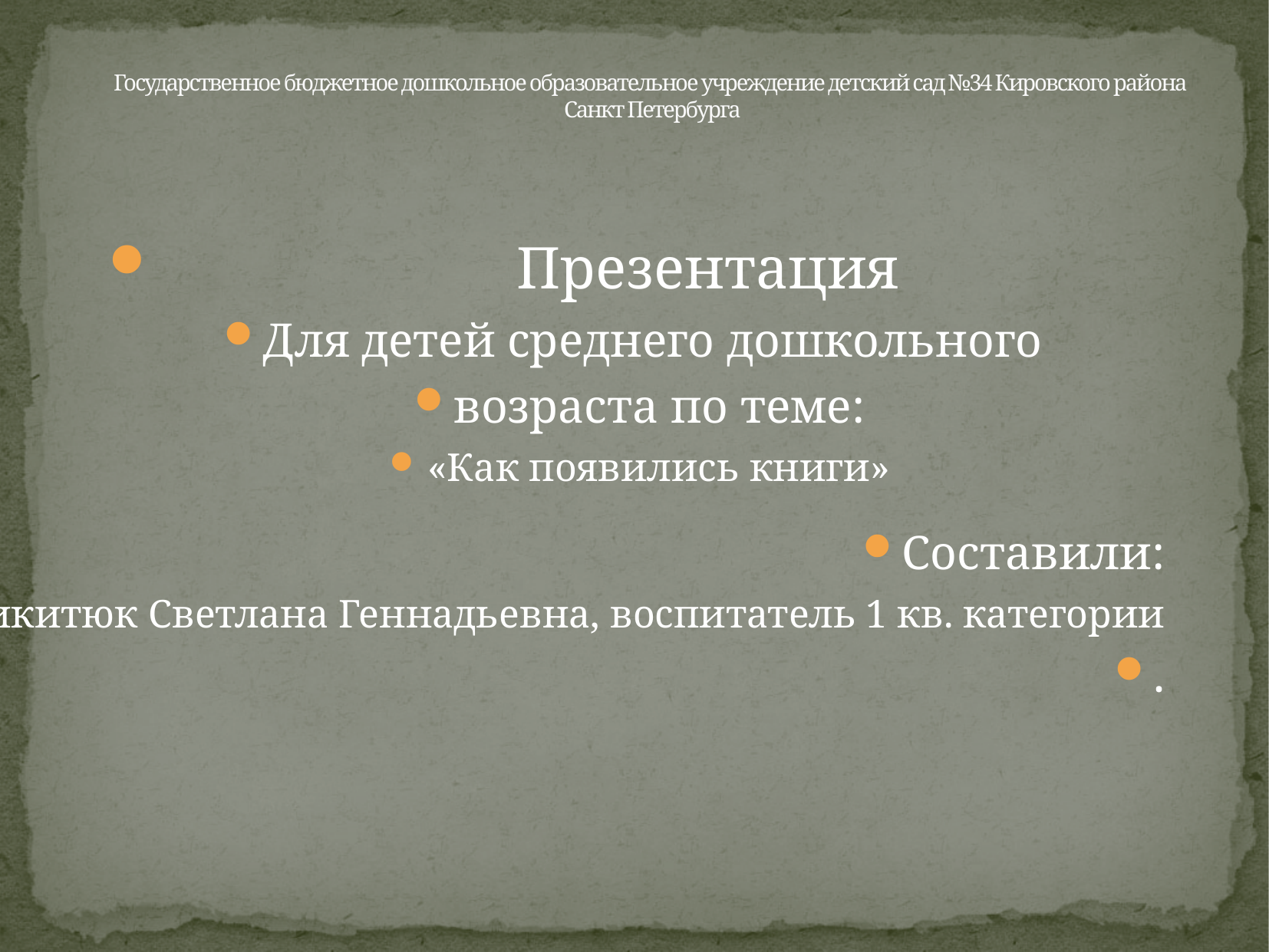

Государственное бюджетное дошкольное образовательное учреждение детский сад №34 Кировского района
Санкт Петербурга
# Презентация
Для детей среднего дошкольного
возраста по теме:
«Как появились книги»
Составили:
Никитюк Светлана Геннадьевна, воспитатель 1 кв. категории
.